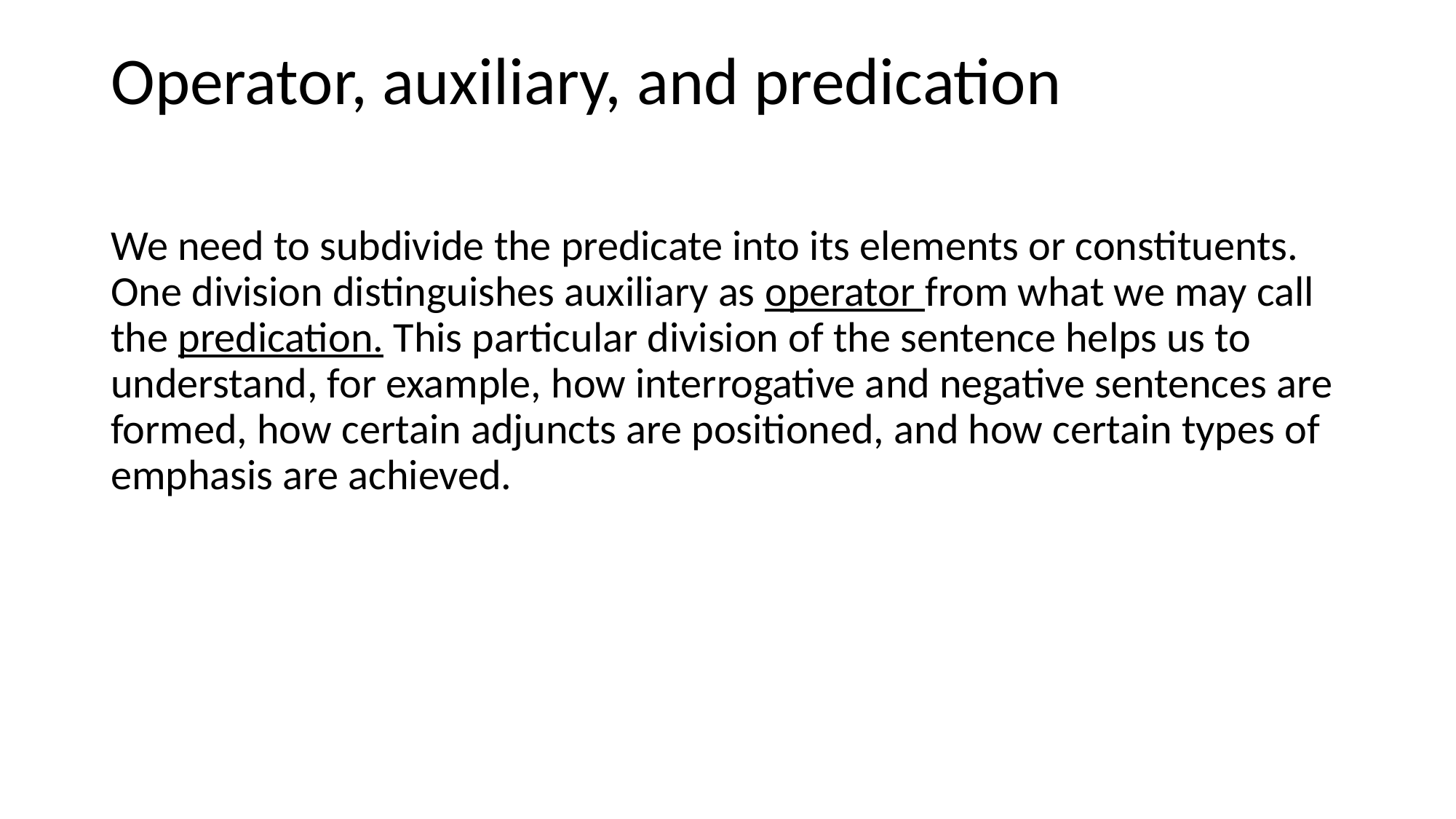

# Operator, auxiliary, and predication
We need to subdivide the predicate into its elements or constituents. One division distinguishes auxiliary as operator from what we may call the predication. This particular division of the sentence helps us to understand, for example, how interrogative and negative sentences are formed, how certain adjuncts are positioned, and how certain types of emphasis are achieved.